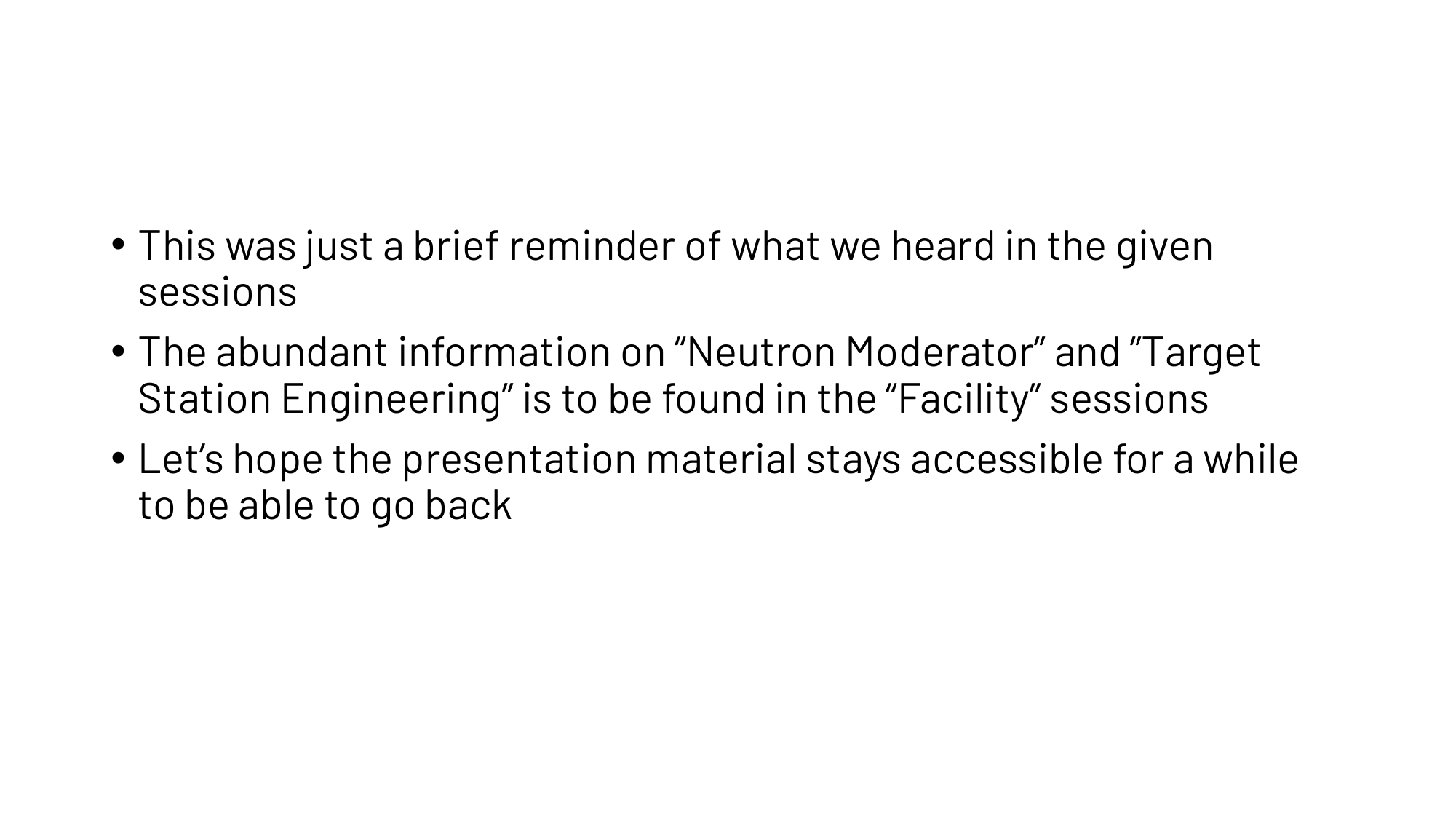

#
This was just a brief reminder of what we heard in the given sessions
The abundant information on “Neutron Moderator” and ”Target Station Engineering” is to be found in the “Facility” sessions
Let’s hope the presentation material stays accessible for a while to be able to go back